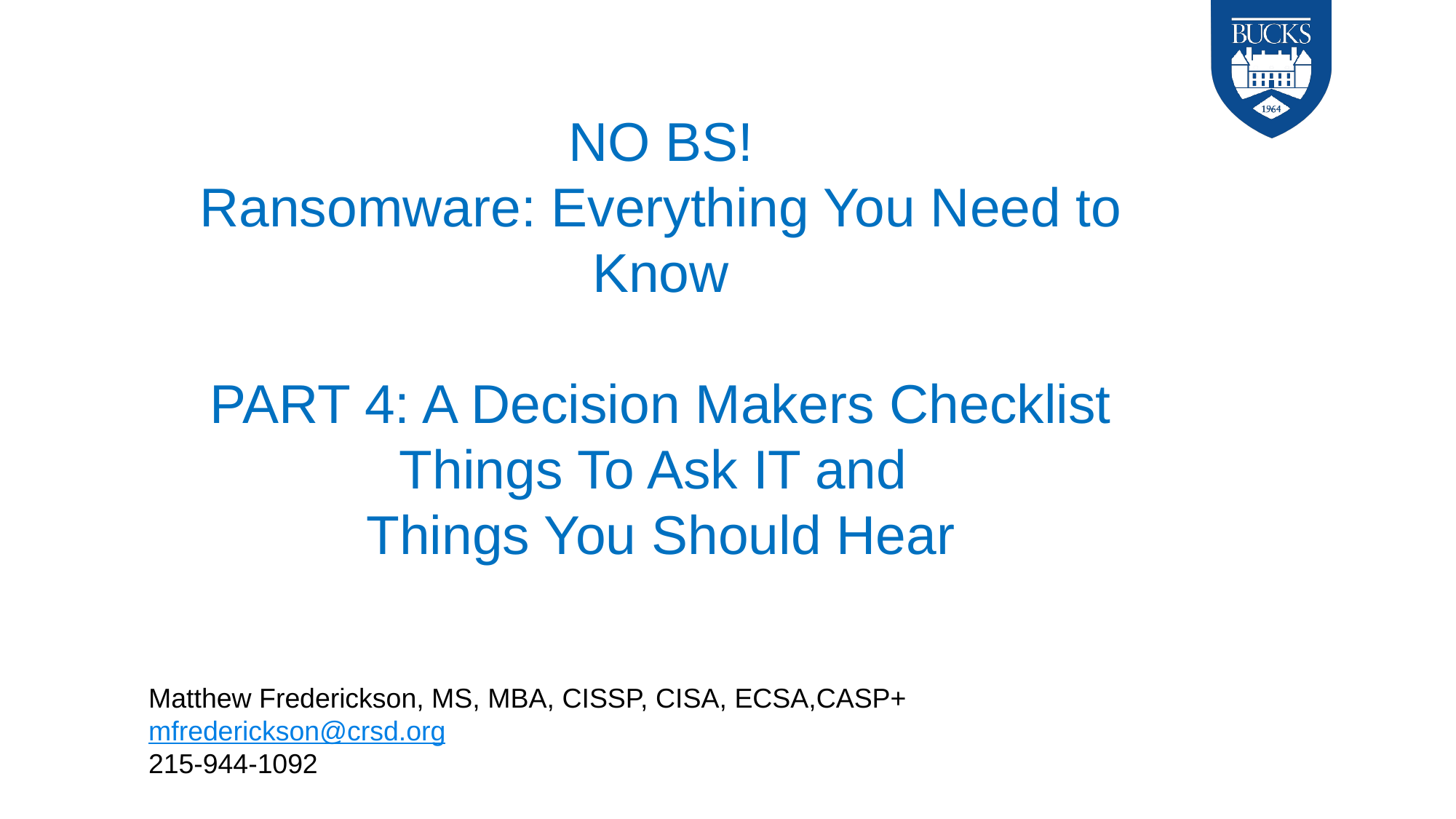

# NO BS! Ransomware: Everything You Need to Know PART 4: A Decision Makers Checklist Things To Ask IT and Things You Should Hear
Matthew Frederickson, MS, MBA, CISSP, CISA, ECSA,CASP+
mfrederickson@crsd.org
215-944-1092